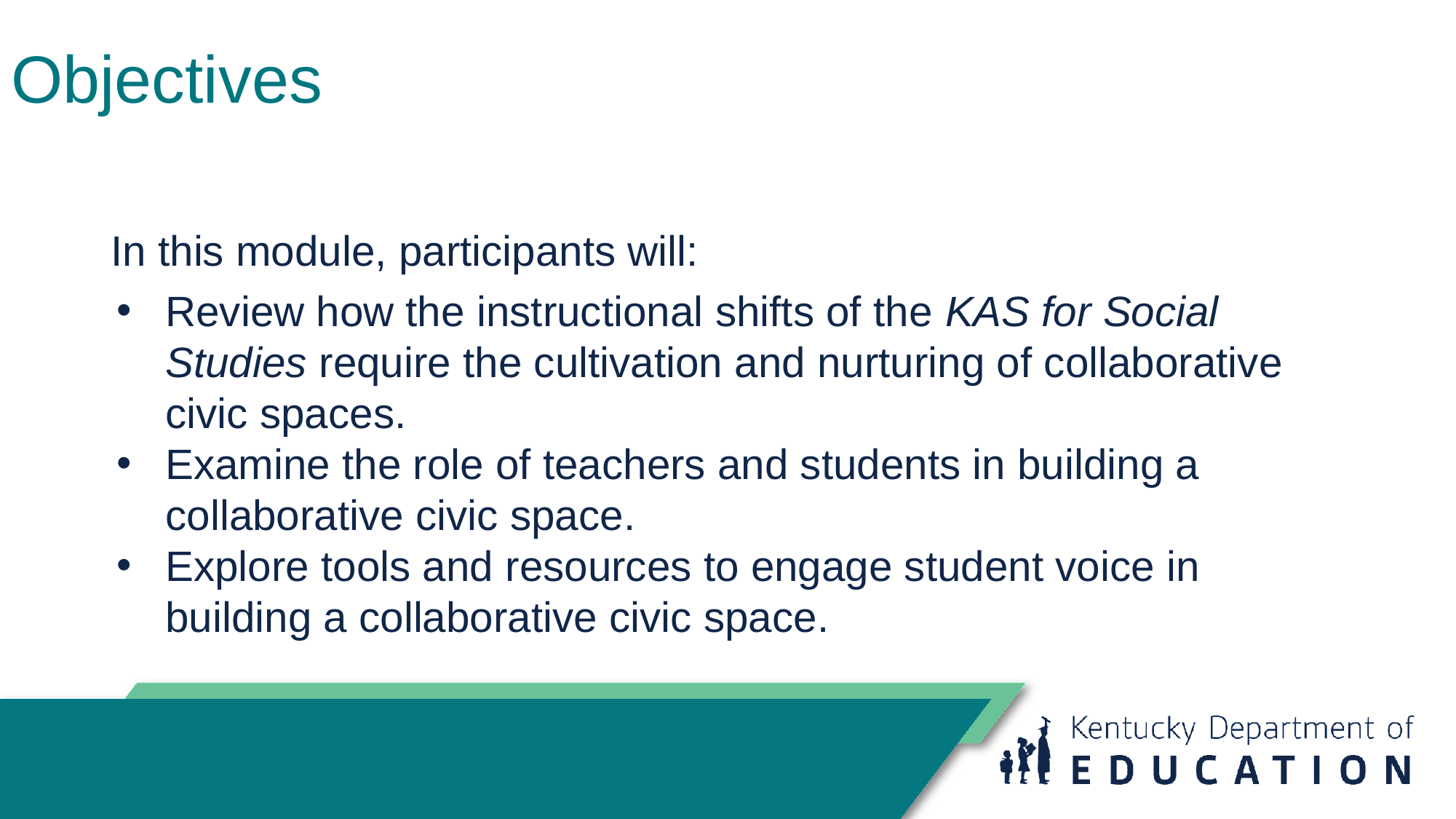

# Objectives
In this module, participants will:
Review how the instructional shifts of the KAS for Social Studies require the cultivation and nurturing of collaborative civic spaces.
Examine the role of teachers and students in building a collaborative civic space.
Explore tools and resources to engage student voice in building a collaborative civic space.